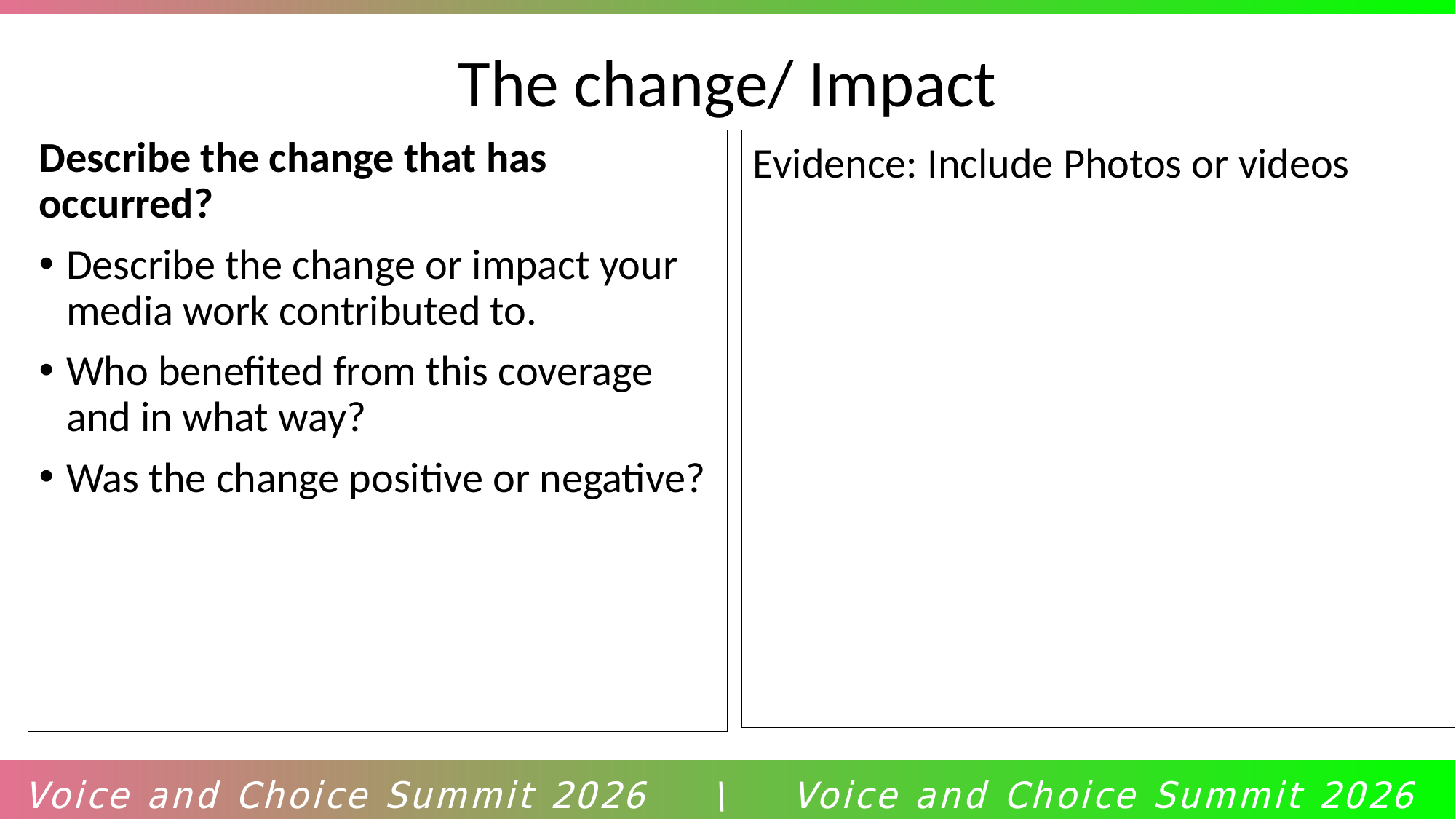

The change/ Impact
Describe the change that has occurred?
Describe the change or impact your media work contributed to.
Who benefited from this coverage and in what way?
Was the change positive or negative?

Evidence: Include Photos or videos

Voice and Choice Summit 2026    \    Voice and Choice Summit 2026